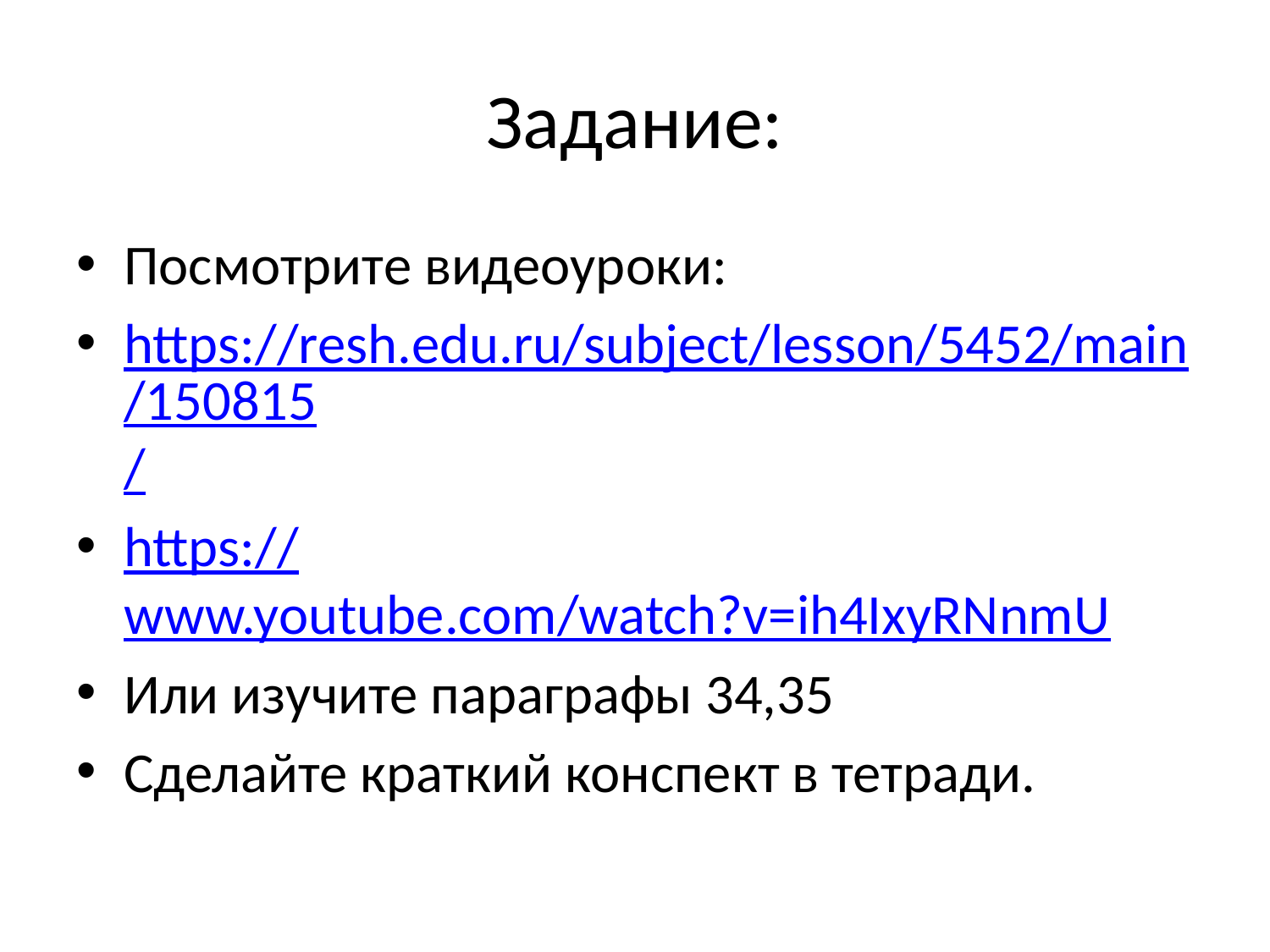

# Задание:
Посмотрите видеоуроки:
https://resh.edu.ru/subject/lesson/5452/main/150815/
https://www.youtube.com/watch?v=ih4IxyRNnmU
Или изучите параграфы 34,35
Сделайте краткий конспект в тетради.